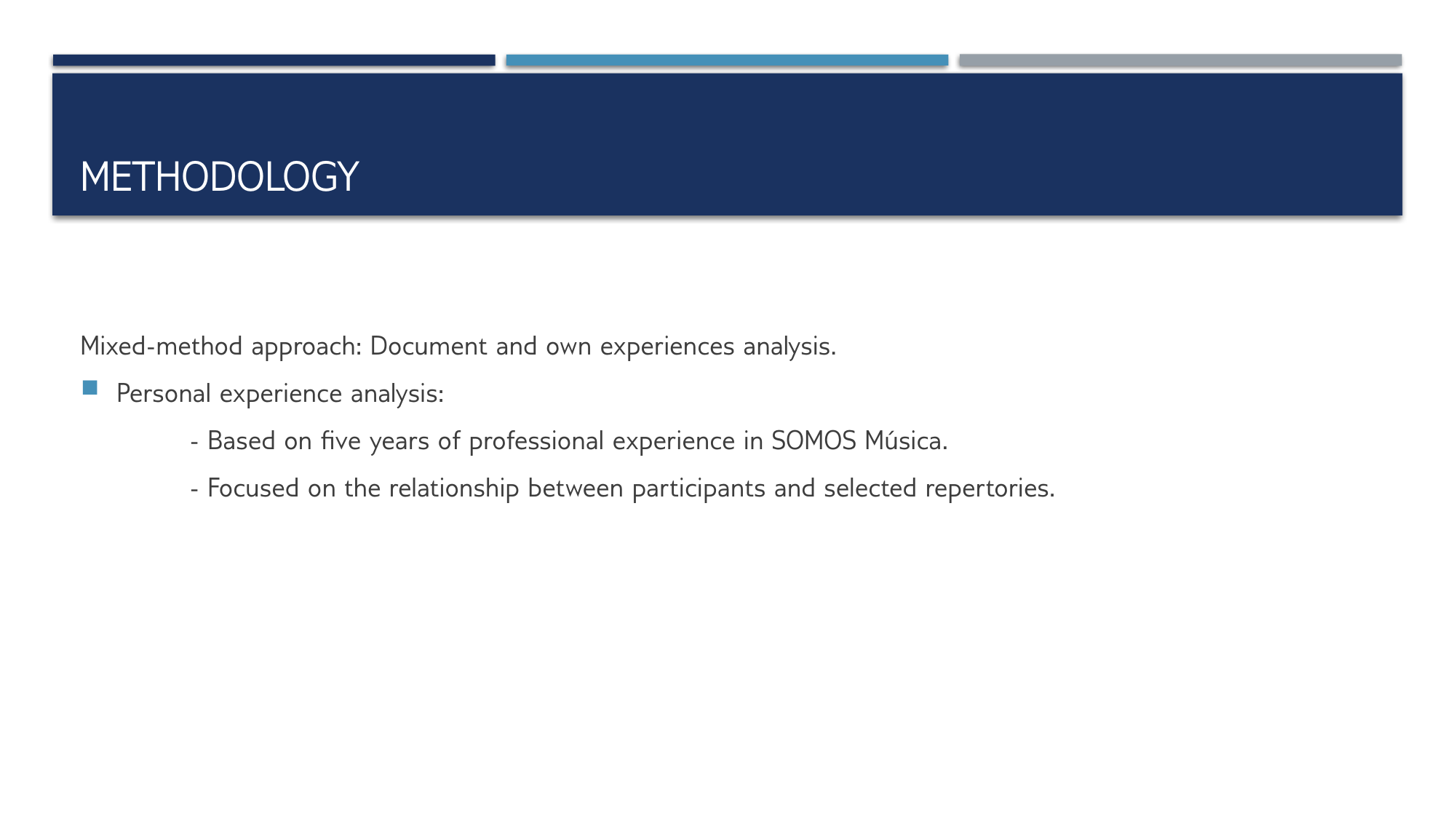

# Methodology
Mixed-method approach: Document and own experiences analysis.
Personal experience analysis:
	- Based on five years of professional experience in SOMOS Música.
	- Focused on the relationship between participants and selected repertories.